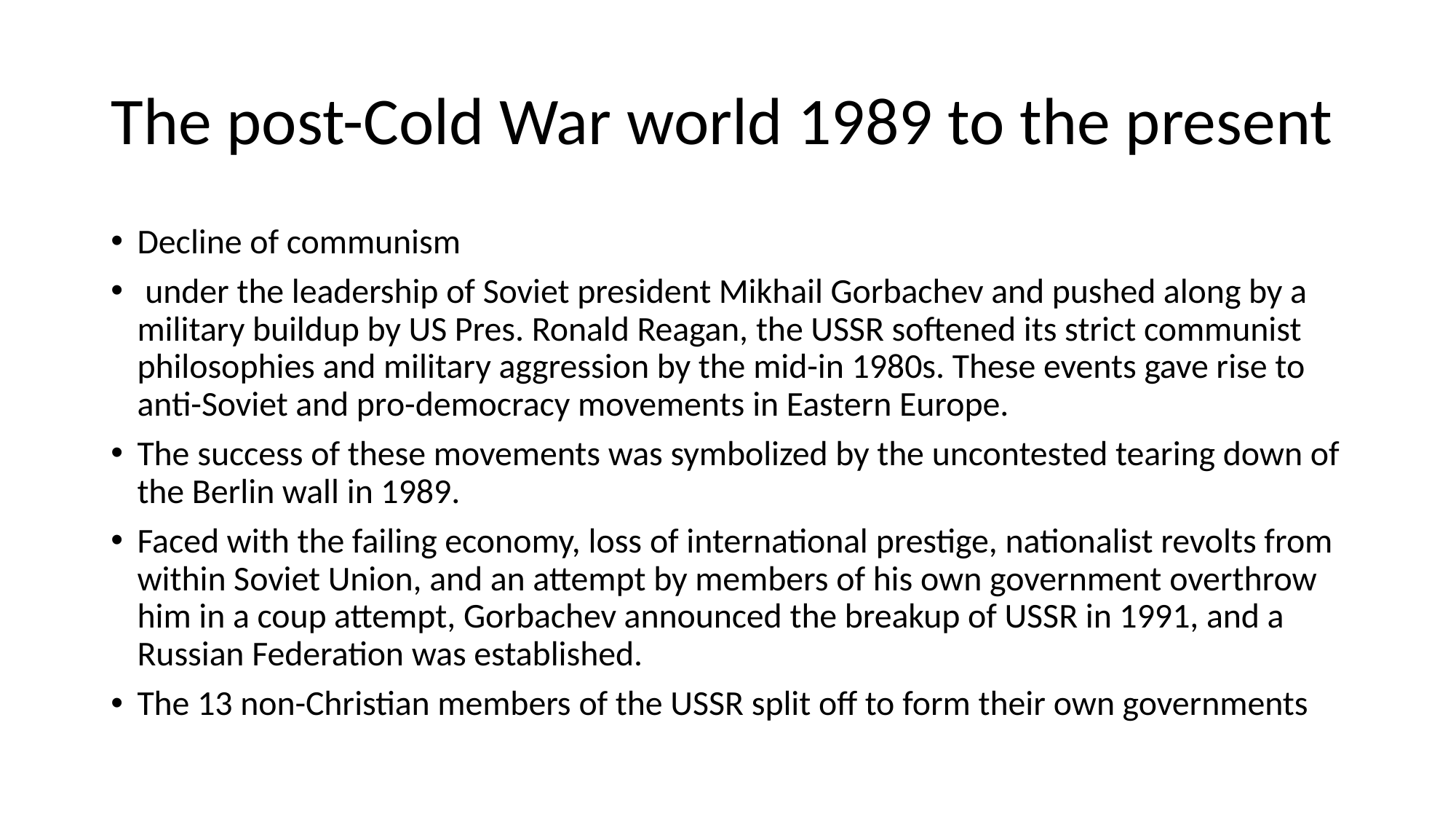

# The post-Cold War world 1989 to the present
Decline of communism
 under the leadership of Soviet president Mikhail Gorbachev and pushed along by a military buildup by US Pres. Ronald Reagan, the USSR softened its strict communist philosophies and military aggression by the mid-in 1980s. These events gave rise to anti-Soviet and pro-democracy movements in Eastern Europe.
The success of these movements was symbolized by the uncontested tearing down of the Berlin wall in 1989.
Faced with the failing economy, loss of international prestige, nationalist revolts from within Soviet Union, and an attempt by members of his own government overthrow him in a coup attempt, Gorbachev announced the breakup of USSR in 1991, and a Russian Federation was established.
The 13 non-Christian members of the USSR split off to form their own governments